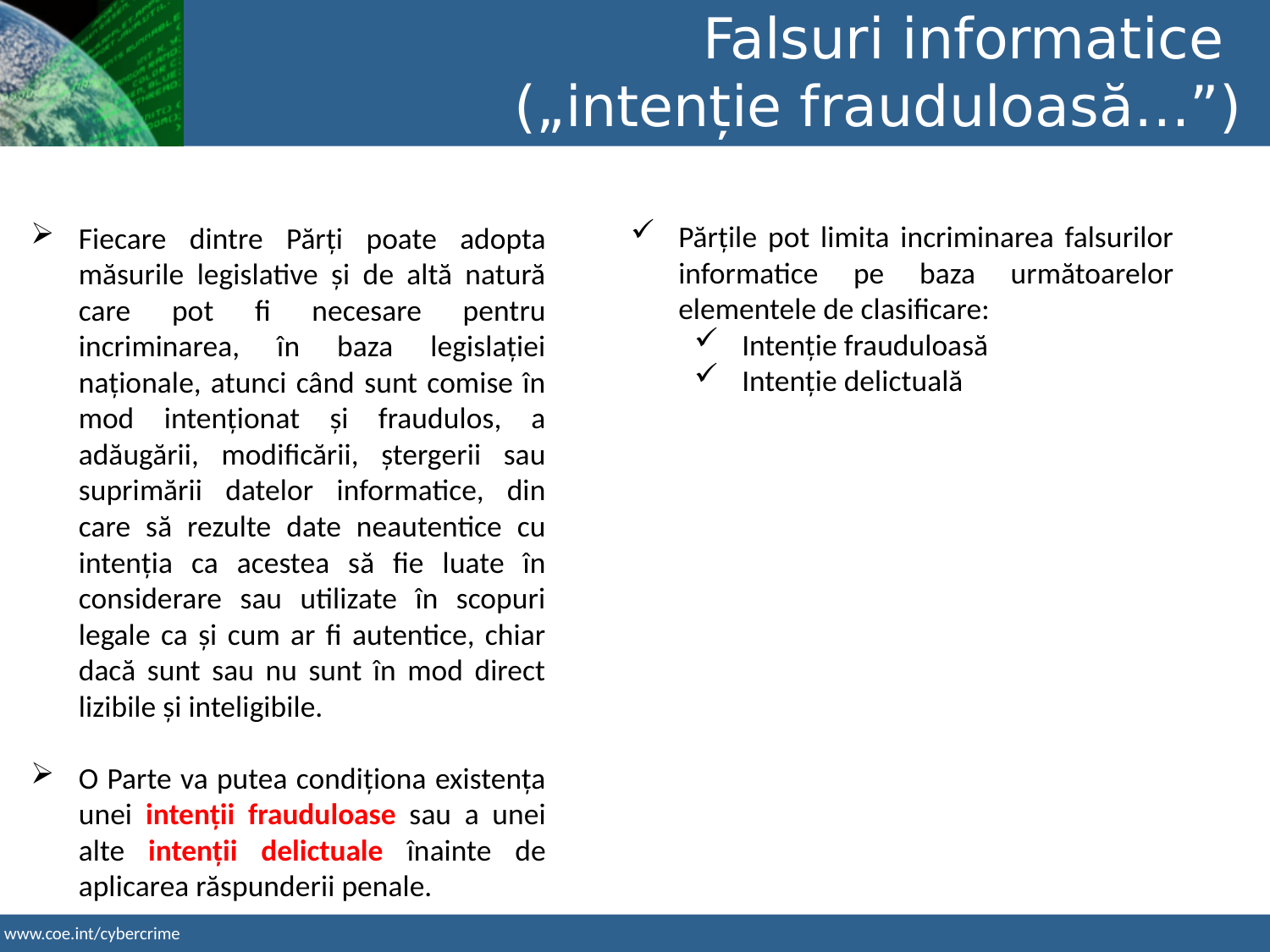

Falsuri informatice
(„intenție frauduloasă…”)
Părțile pot limita incriminarea falsurilor informatice pe baza următoarelor elementele de clasificare:
Intenție frauduloasă
Intenție delictuală
Fiecare dintre Părți poate adopta măsurile legislative și de altă natură care pot fi necesare pentru incriminarea, în baza legislației naționale, atunci când sunt comise în mod intenționat și fraudulos, a adăugării, modificării, ștergerii sau suprimării datelor informatice, din care să rezulte date neautentice cu intenția ca acestea să fie luate în considerare sau utilizate în scopuri legale ca și cum ar fi autentice, chiar dacă sunt sau nu sunt în mod direct lizibile și inteligibile.

O Parte va putea condiționa existența unei intenții frauduloase sau a unei alte intenții delictuale înainte de aplicarea răspunderii penale.